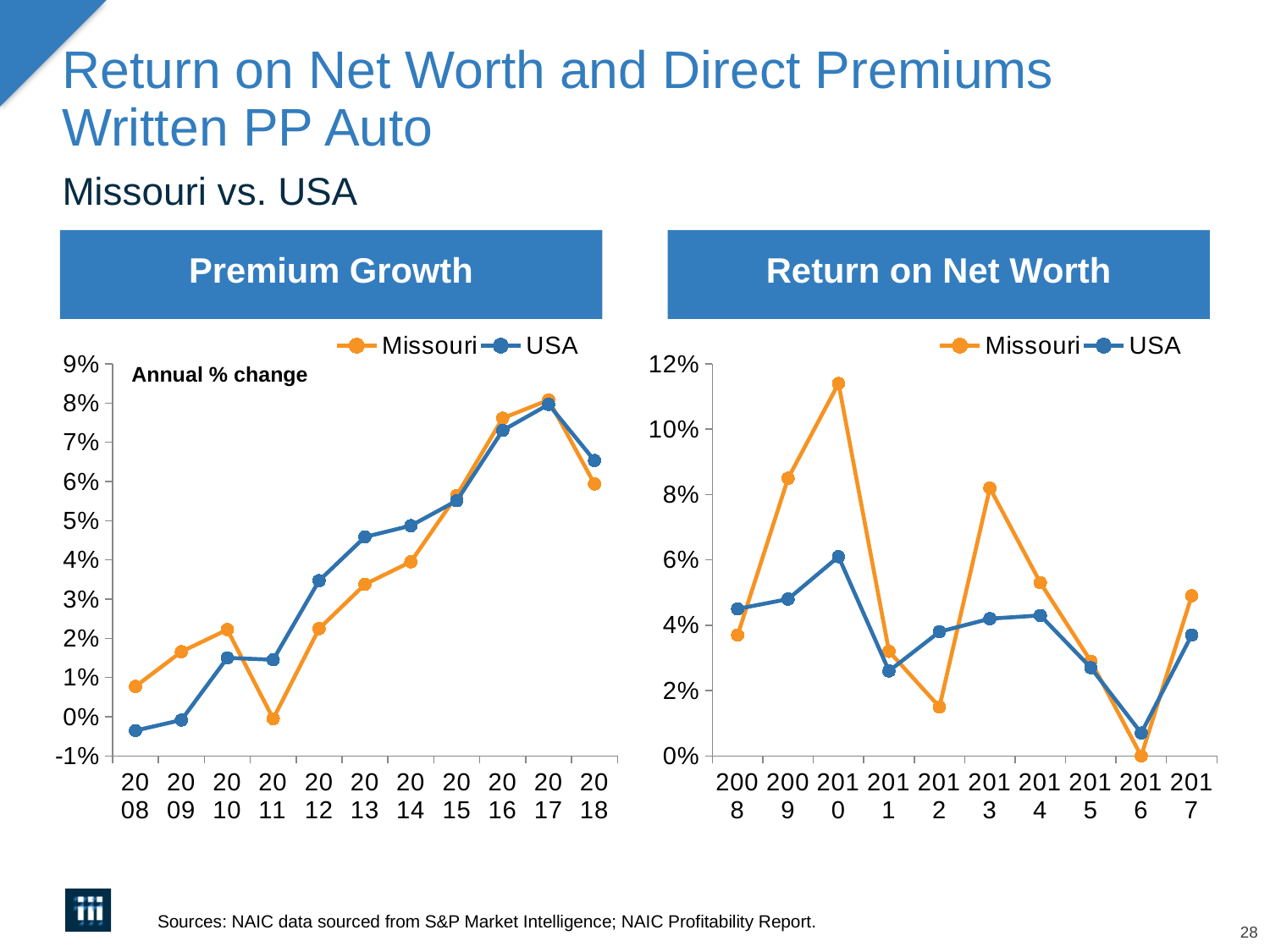

# Return on Net Worth and Direct Premiums Written PP Auto
Missouri vs. USA
Premium Growth
Return on Net Worth

### Chart

| Category | Missouri | USA |
|---|---|---|
| 2008 | 0.007734840086768058 | -0.003530884924245581 |
| 2009 | 0.01658593087621041 | -0.0008371977162394684 |
| 2010 | 0.022205372186591132 | 0.015017926170122653 |
| 2011 | -0.0005047597097432854 | 0.014530382681309906 |
| 2012 | 0.02246121627569697 | 0.03471359667079721 |
| 2013 | 0.033776528410268014 | 0.045864474937661104 |
| 2014 | 0.03953442706525978 | 0.04873156552985125 |
| 2015 | 0.056464171968340304 | 0.05511267524794827 |
| 2016 | 0.07614265263706366 | 0.07302788826914508 |
| 2017 | 0.0807855720371593 | 0.07965743283101268 |
| 2018 | 0.05938562770551514 | 0.06534762563022167 |

### Chart

| Category | Missouri | USA |
|---|---|---|
| 2008 | 0.037 | 0.045 |
| 2009 | 0.085 | 0.048 |
| 2010 | 0.114 | 0.061 |
| 2011 | 0.032 | 0.026000000000000002 |
| 2012 | 0.015 | 0.038 |
| 2013 | 0.082 | 0.042 |
| 2014 | 0.053 | 0.043 |
| 2015 | 0.029 | 0.027000000000000003 |
| 2016 | 0.0 | 0.006999999999999999 |
| 2017 | 0.049 | 0.037000000000000005 |
Annual % change
Sources: NAIC data sourced from S&P Market Intelligence; NAIC Profitability Report.